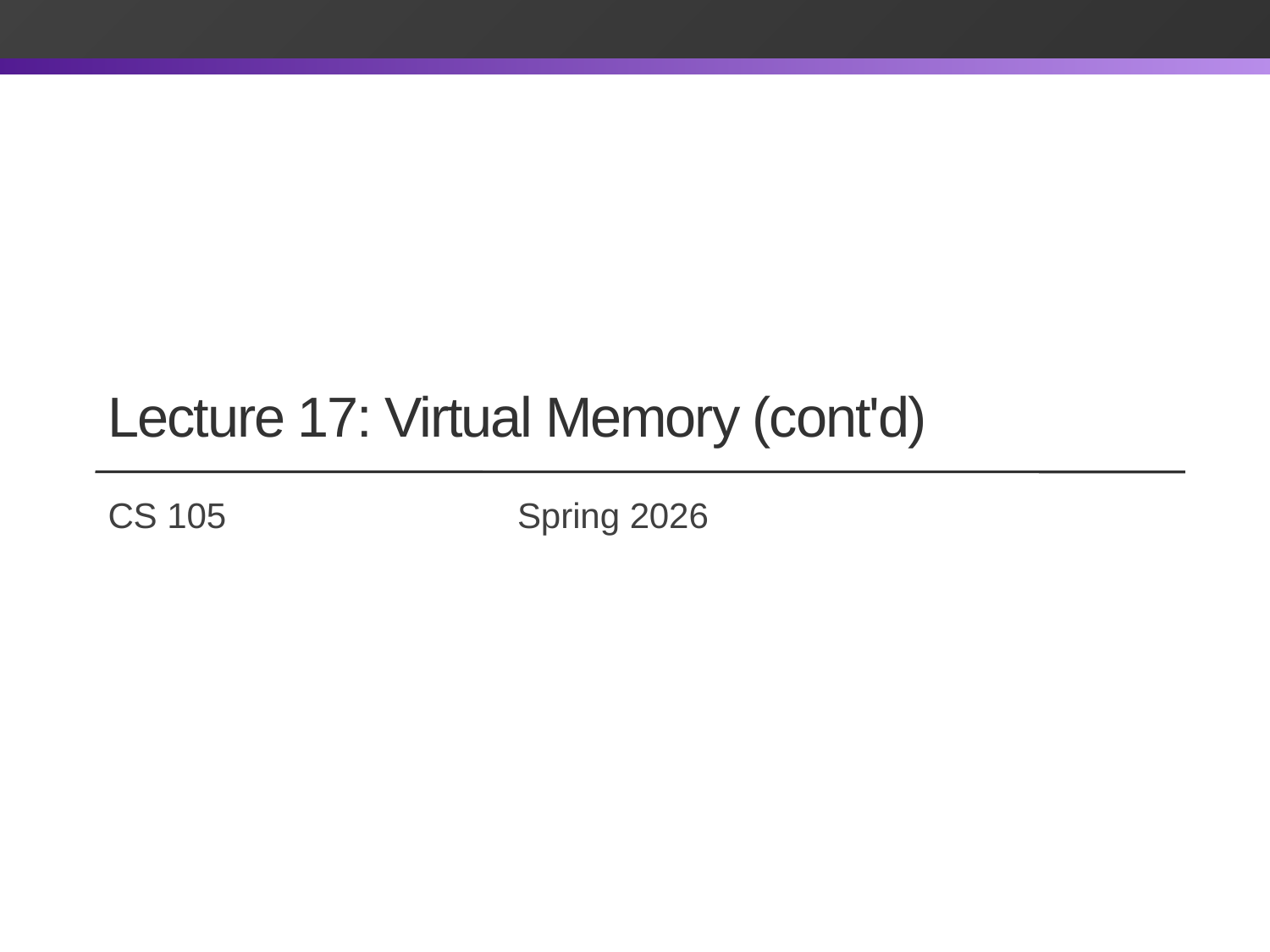

# Lecture 17: Virtual Memory (cont'd)
CS 105		       			         Spring 2026